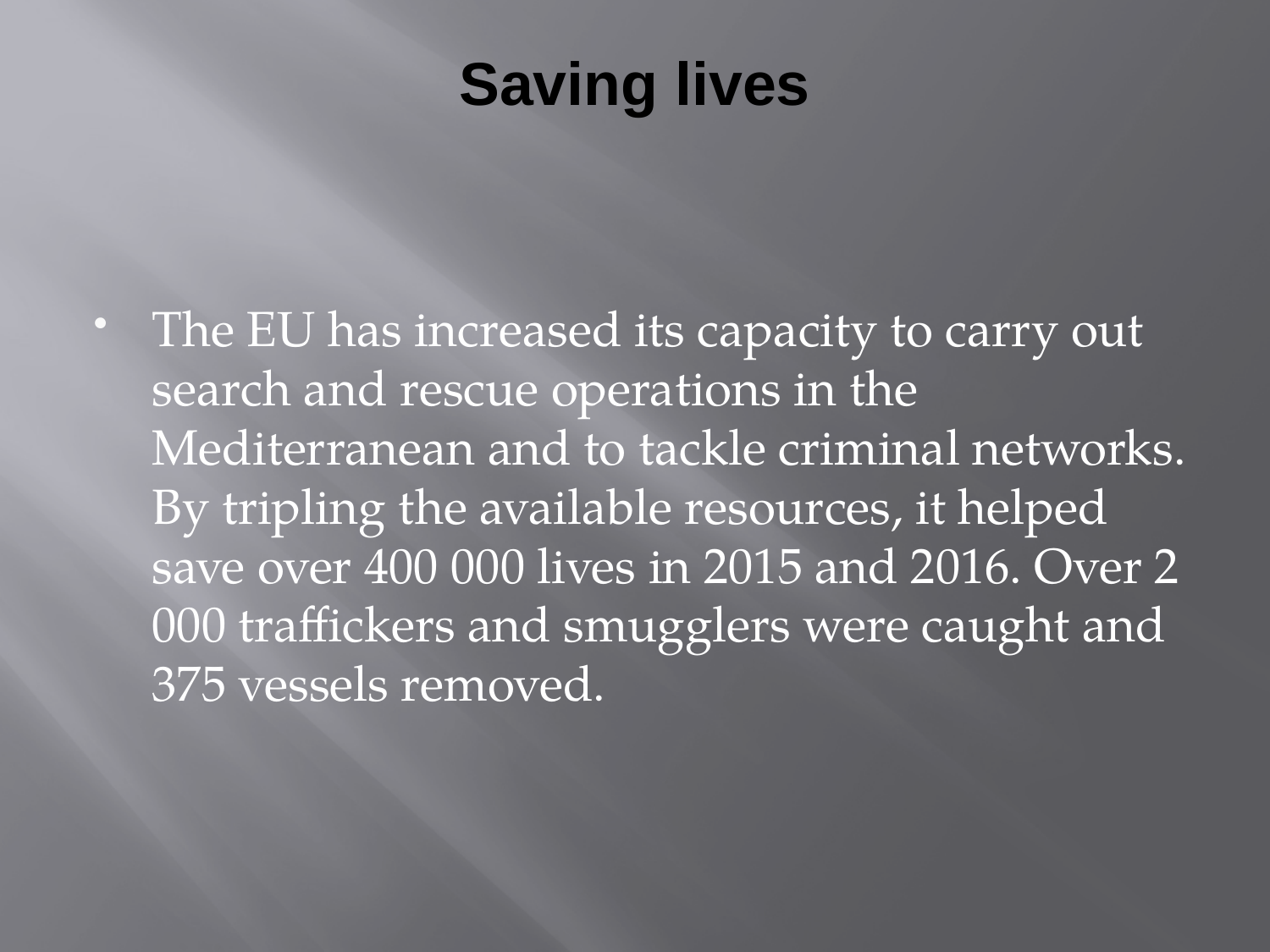

# Saving lives

The EU has increased its capacity to carry out search and rescue operations in the Mediterranean and to tackle criminal networks. By tripling the available resources, it helped save over 400 000 lives in 2015 and 2016. Over 2 000 traffickers and smugglers were caught and 375 vessels removed.